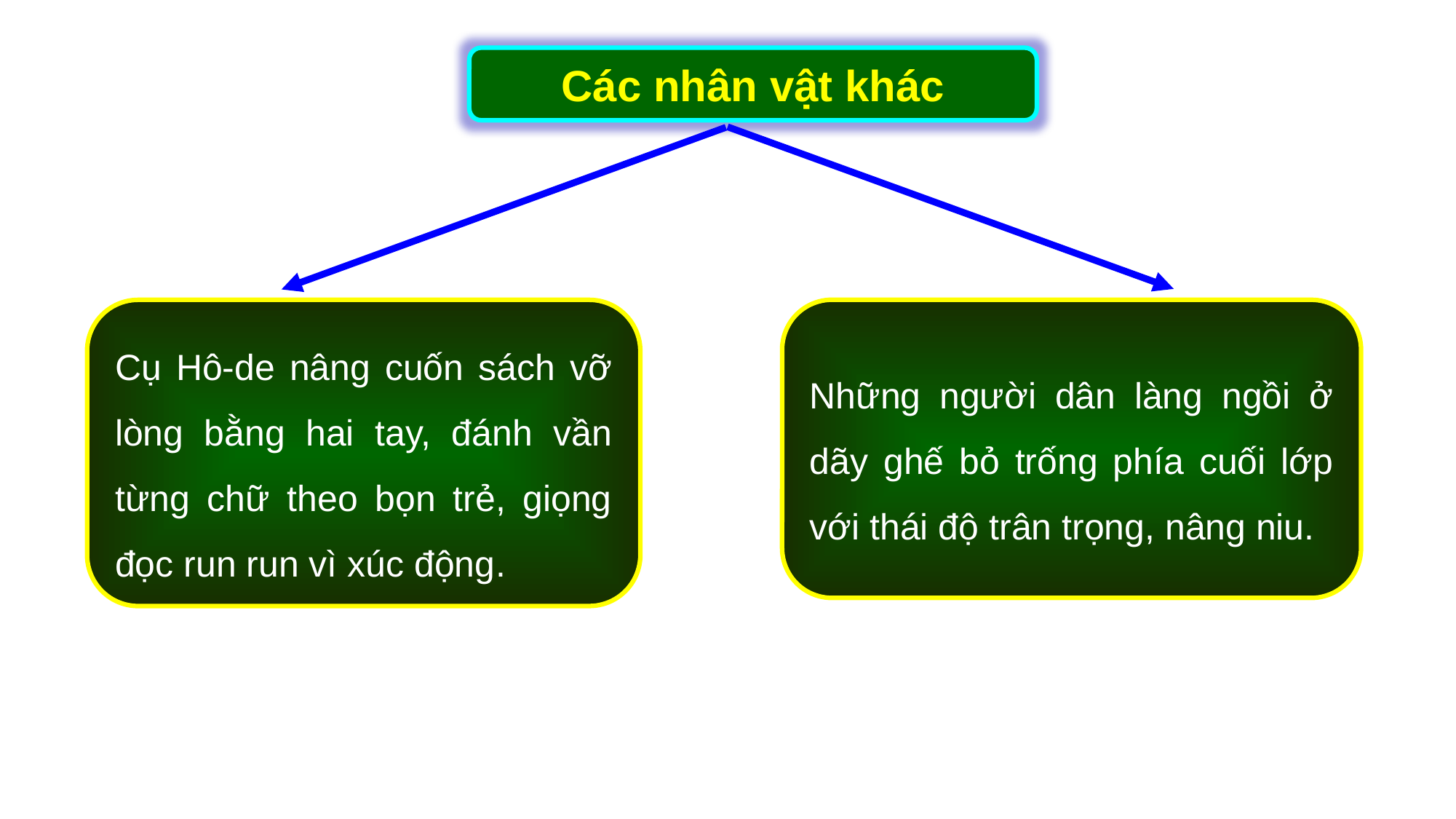

Các nhân vật khác

Cụ Hô-de nâng cuốn sách vỡ lòng bằng hai tay, đánh vần từng chữ theo bọn trẻ, giọng đọc run run vì xúc động.
Những người dân làng ngồi ở dãy ghế bỏ trống phía cuối lớp với thái độ trân trọng, nâng niu.